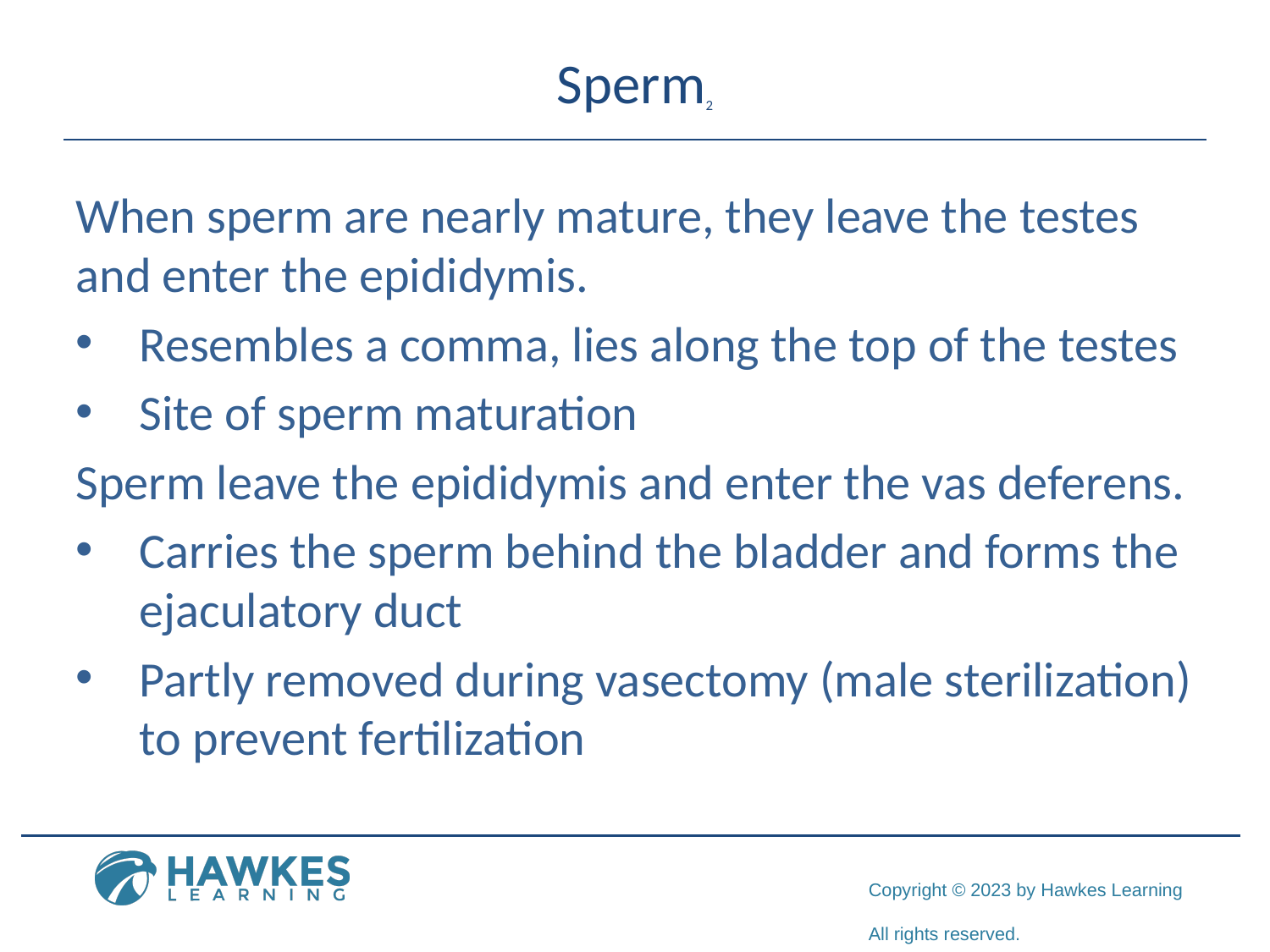

# Sperm2
When sperm are nearly mature, they leave the testes and enter the epididymis.
Resembles a comma, lies along the top of the testes
Site of sperm maturation
Sperm leave the epididymis and enter the vas deferens.
Carries the sperm behind the bladder and forms the ejaculatory duct
Partly removed during vasectomy (male sterilization) to prevent fertilization